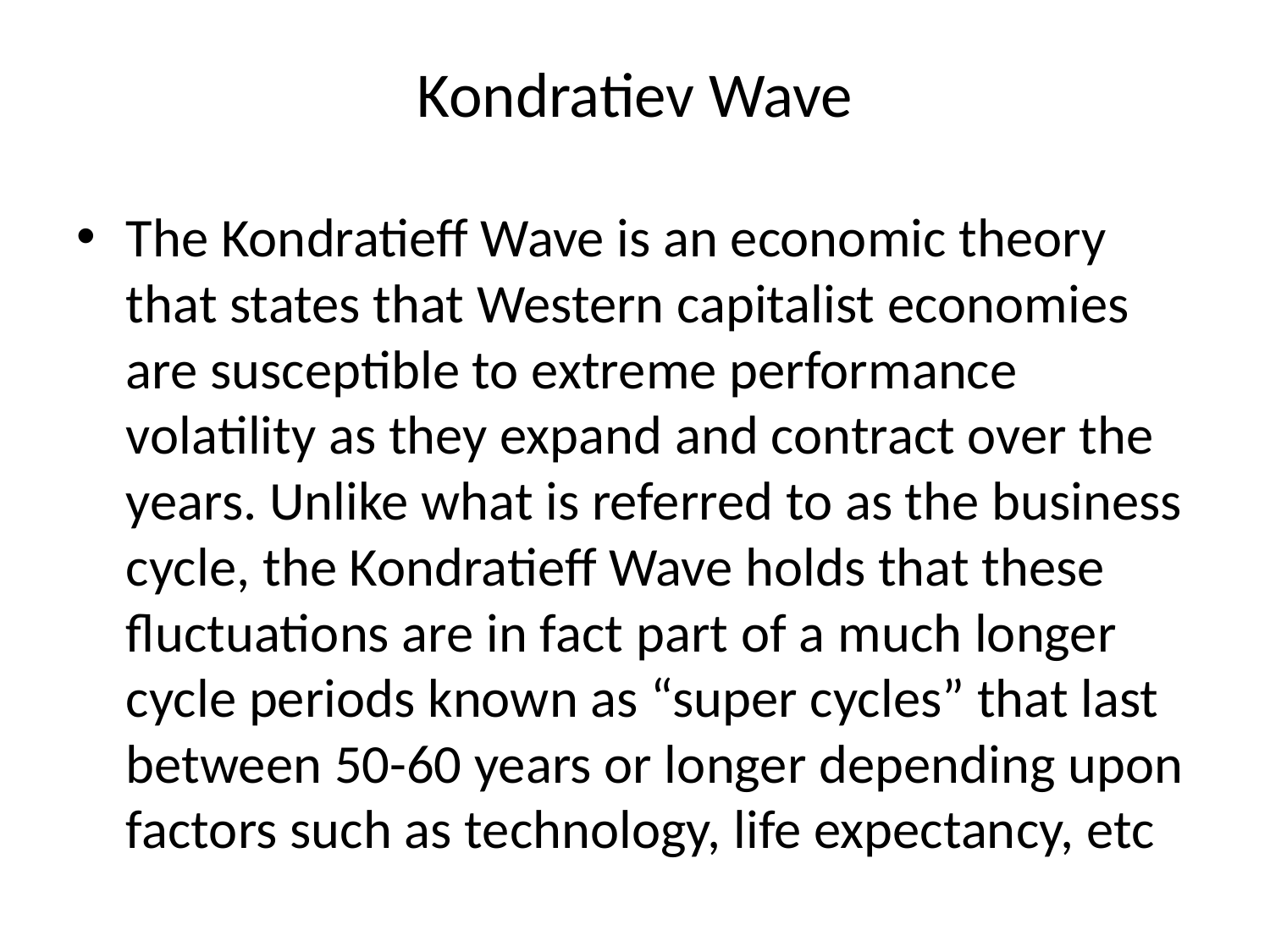

# Kondratiev Wave
The Kondratieff Wave is an economic theory that states that Western capitalist economies are susceptible to extreme performance volatility as they expand and contract over the years. Unlike what is referred to as the business cycle, the Kondratieff Wave holds that these fluctuations are in fact part of a much longer cycle periods known as “super cycles” that last between 50-60 years or longer depending upon factors such as technology, life expectancy, etc